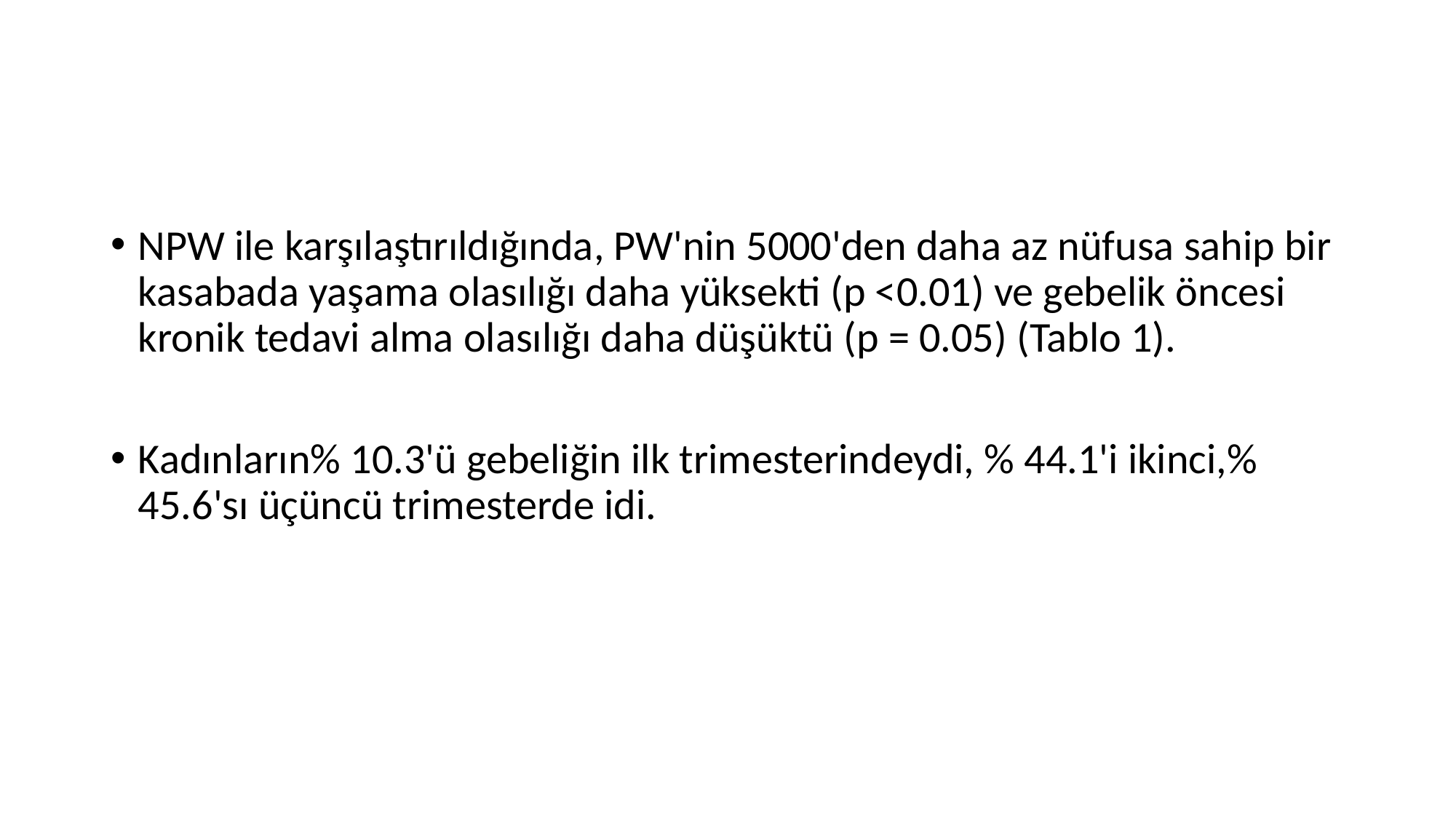

#
NPW ile karşılaştırıldığında, PW'nin 5000'den daha az nüfusa sahip bir kasabada yaşama olasılığı daha yüksekti (p <0.01) ve gebelik öncesi kronik tedavi alma olasılığı daha düşüktü (p = 0.05) (Tablo 1).

Kadınların% 10.3'ü gebeliğin ilk trimesterindeydi, % 44.1'i ikinci,% 45.6'sı üçüncü trimesterde idi.